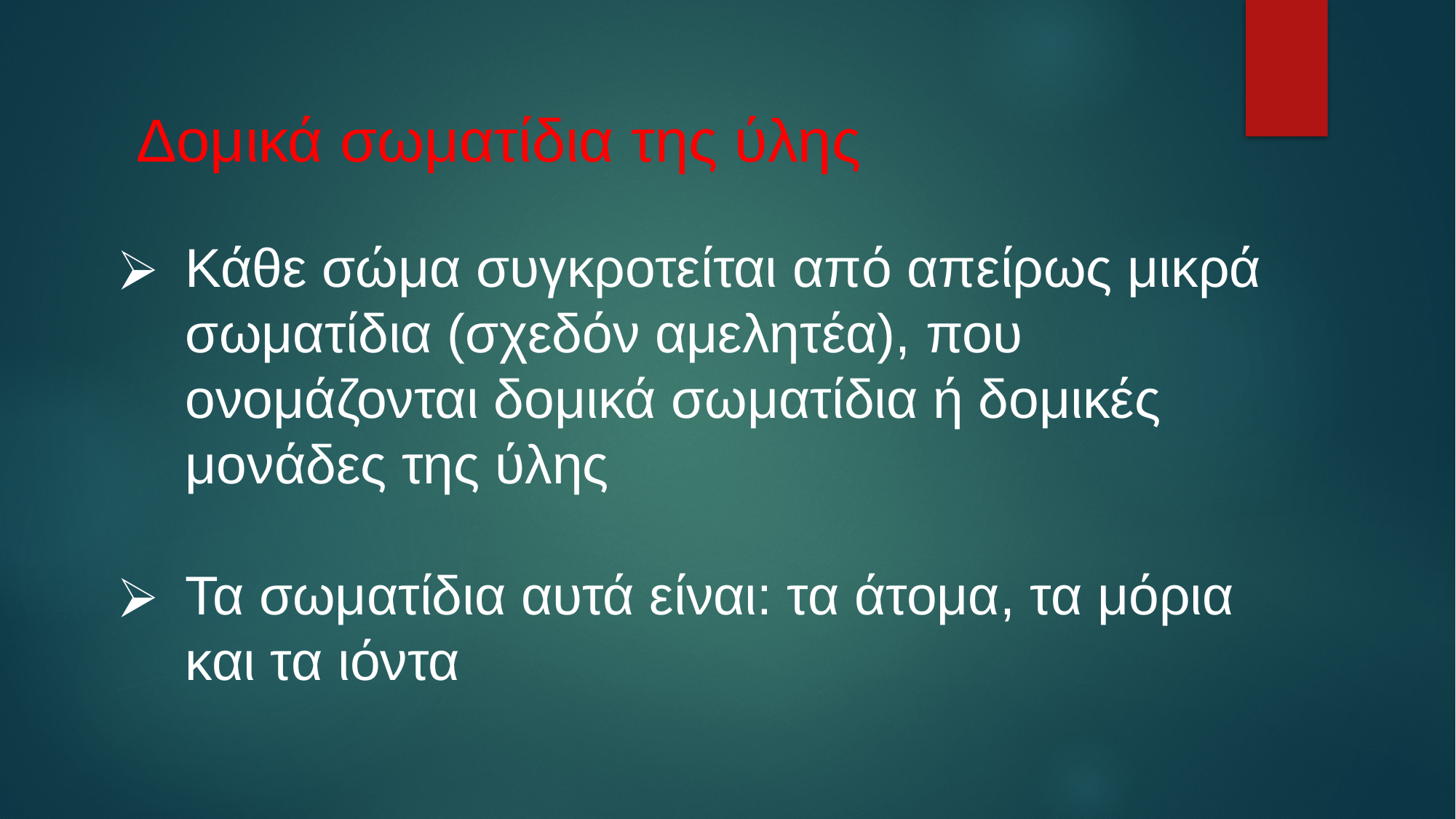

Δομικά σωματίδια της ύλης
Κάθε σώμα συγκροτείται από απείρως μικρά σωματίδια (σχεδόν αμελητέα), που ονομάζονται δομικά σωματίδια ή δομικές μονάδες της ύλης

Τα σωματίδια αυτά είναι: τα άτομα, τα μόρια και τα ιόντα